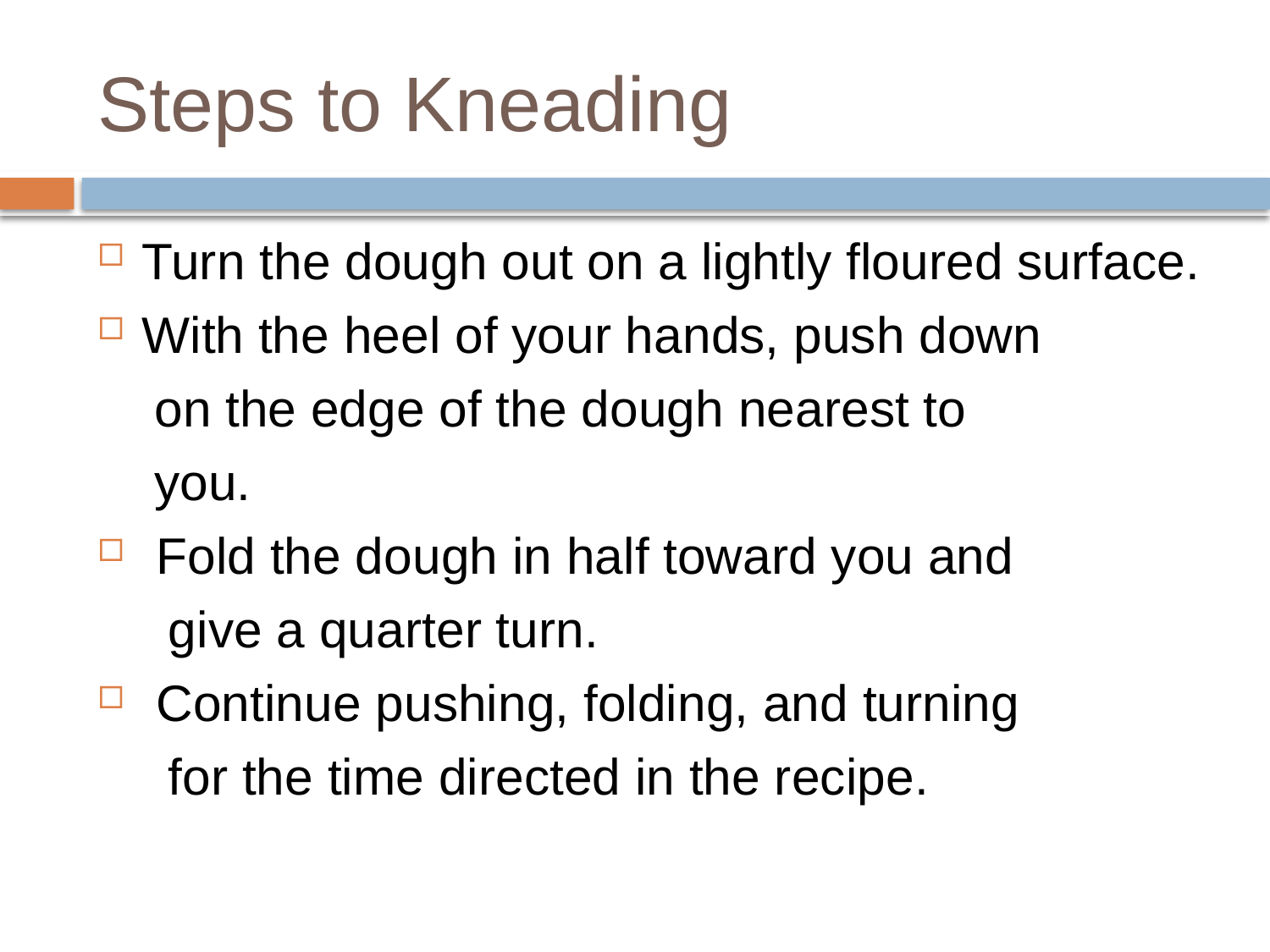

# Steps to Kneading
Turn the dough out on a lightly floured surface.
With the heel of your hands, push down
    on the edge of the dough nearest to
    you.
 Fold the dough in half toward you and
     give a quarter turn.
 Continue pushing, folding, and turning
     for the time directed in the recipe.